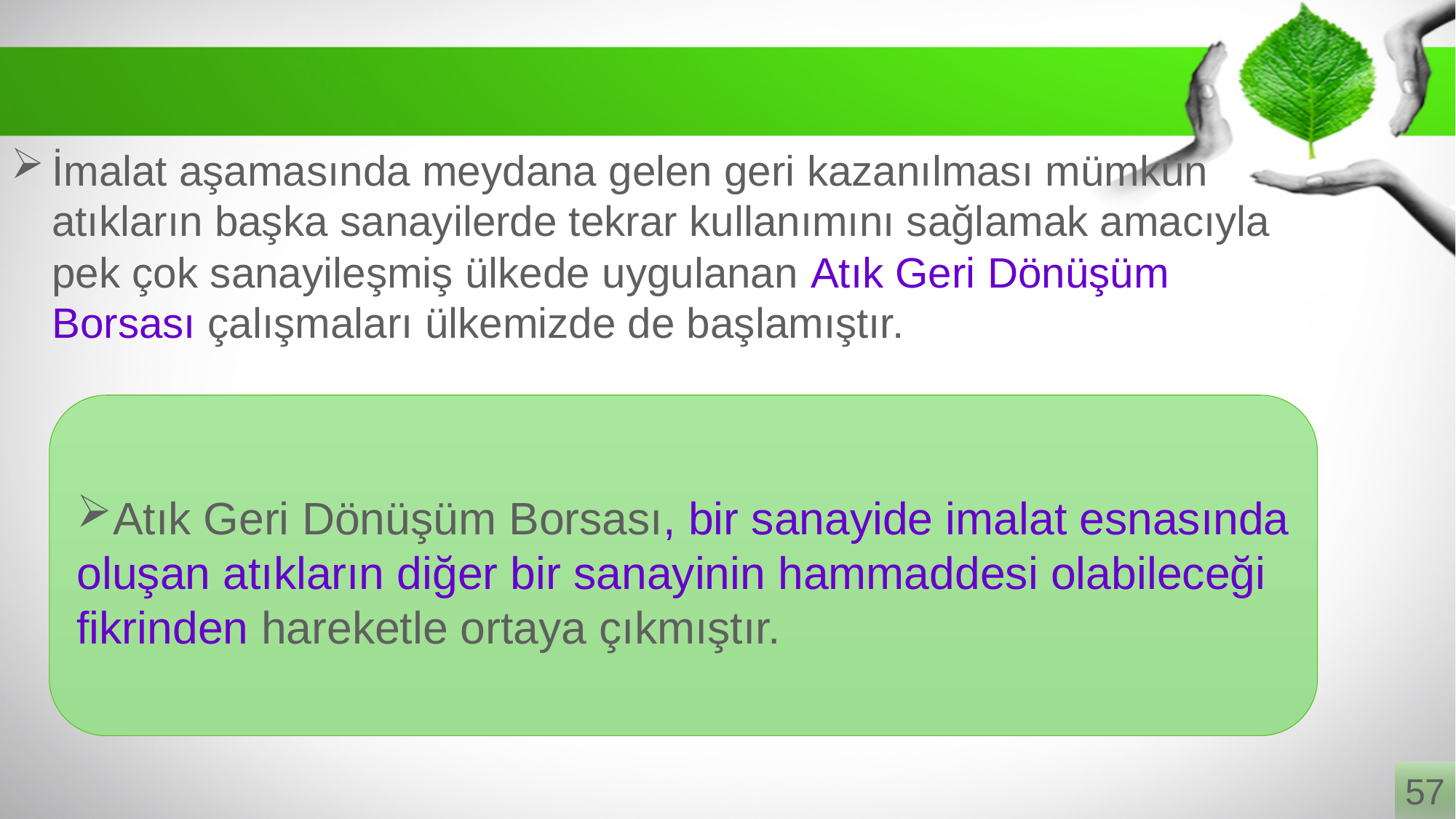

İmalat aşamasında meydana gelen geri kazanılması mümkün atıkların başka sanayilerde tekrar kullanımını sağlamak amacıyla pek çok sanayileşmiş ülkede uygulanan Atık Geri Dönüşüm Borsası çalışmaları ülkemizde de başlamıştır.

Atık Geri Dönüşüm Borsası, bir sanayide imalat esnasında
oluşan atıkların diğer bir sanayinin hammaddesi olabileceği
fikrinden hareketle ortaya çıkmıştır.

57